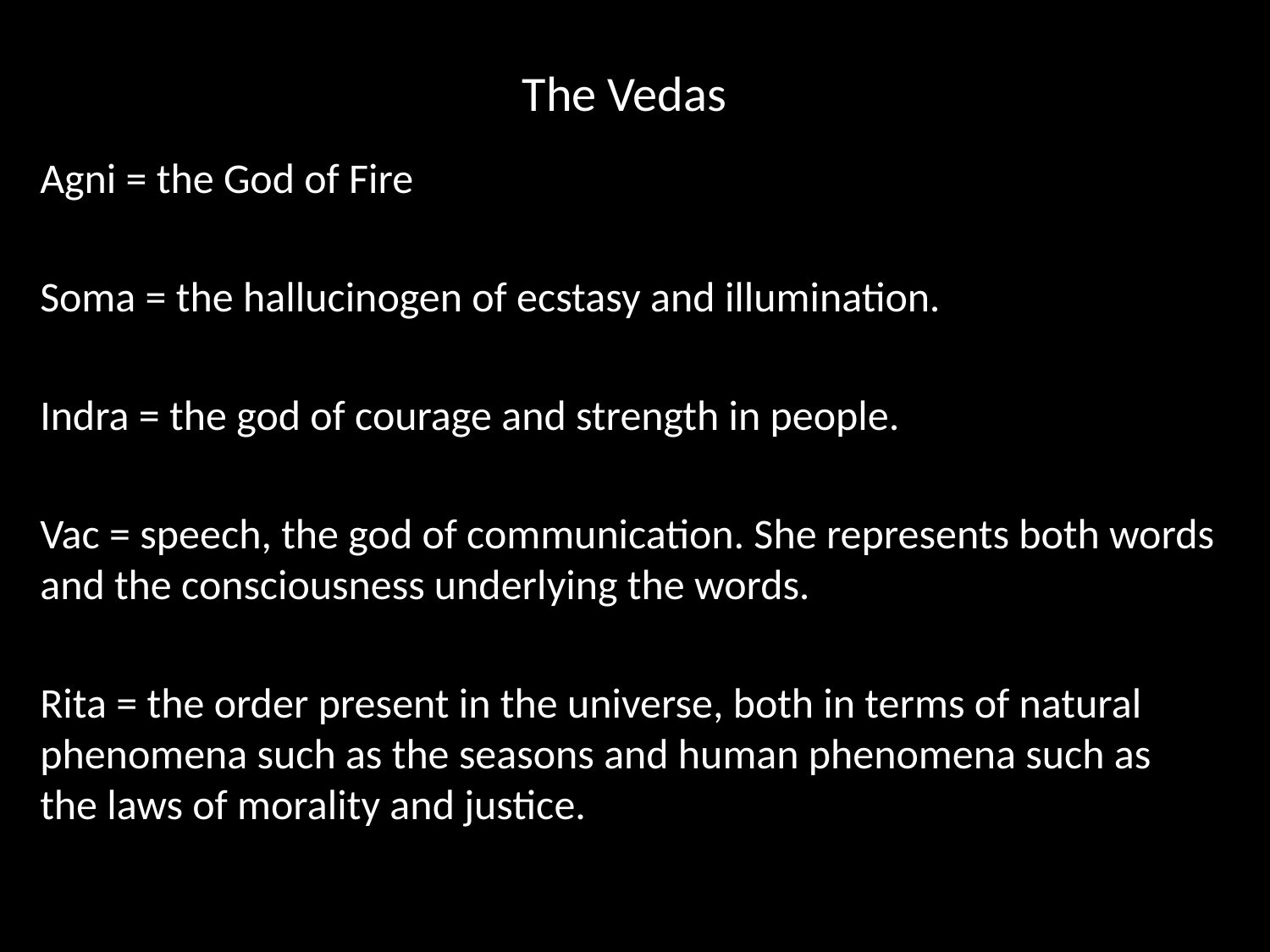

# The Vedas
Agni = the God of Fire

Soma = the hallucinogen of ecstasy and illumination.

Indra = the god of courage and strength in people.

Vac = speech, the god of communication. She represents both words and the consciousness underlying the words.

Rita = the order present in the universe, both in terms of natural phenomena such as the seasons and human phenomena such as the laws of morality and justice.